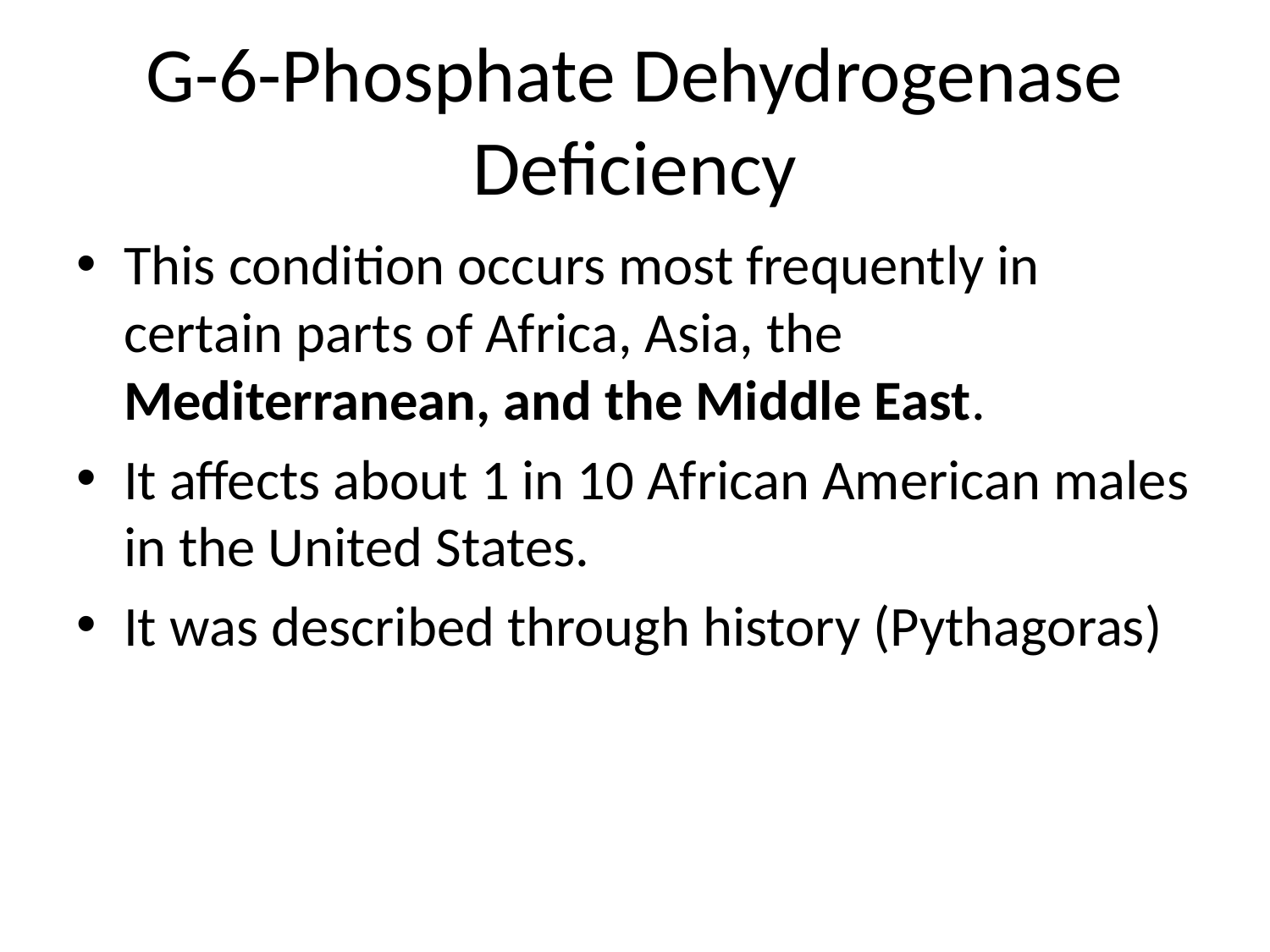

# G-6-Phosphate Dehydrogenase Deficiency
This condition occurs most frequently in certain parts of Africa, Asia, the Mediterranean, and the Middle East.
It affects about 1 in 10 African American males in the United States.
It was described through history (Pythagoras)